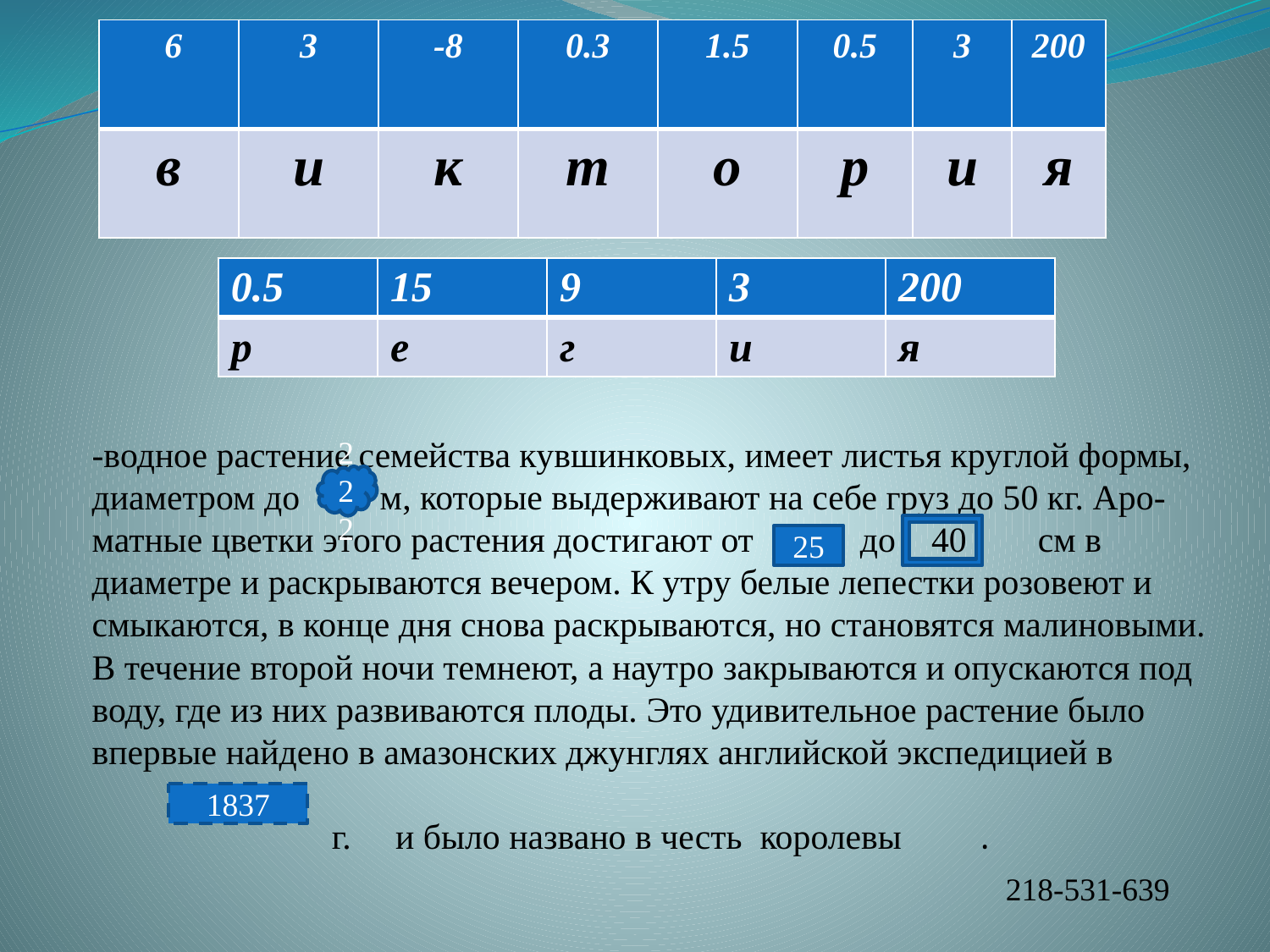

| 6 | 3 | -8 | 0.3 | 1.5 | 0.5 | 3 | 200 |
| --- | --- | --- | --- | --- | --- | --- | --- |
| в | и | к | т | о | р | и | я |
#
| 0.5 | 15 | 9 | 3 | 200 |
| --- | --- | --- | --- | --- |
| р | е | г | и | я |
-водное растение семейства кувшинковых, имеет листья круглой формы,
диаметром до         м, которые выдерживают на себе груз до 50 кг. Аро-
матные цветки этого растения достигают от            до    40        см в диаметре и раскрываются вечером. К утру белые лепестки розовеют и смыкаются, в конце дня снова раскрываются, но становятся малиновыми. В течение второй ночи темнеют, а наутро закрываются и опускаются под воду, где из них развиваются плоды. Это удивительное растение было впервые найдено в амазонских джунглях английской экспедицией в
                           г.     и было названо в честь  королевы    	.
222

25
1837
218-531-639